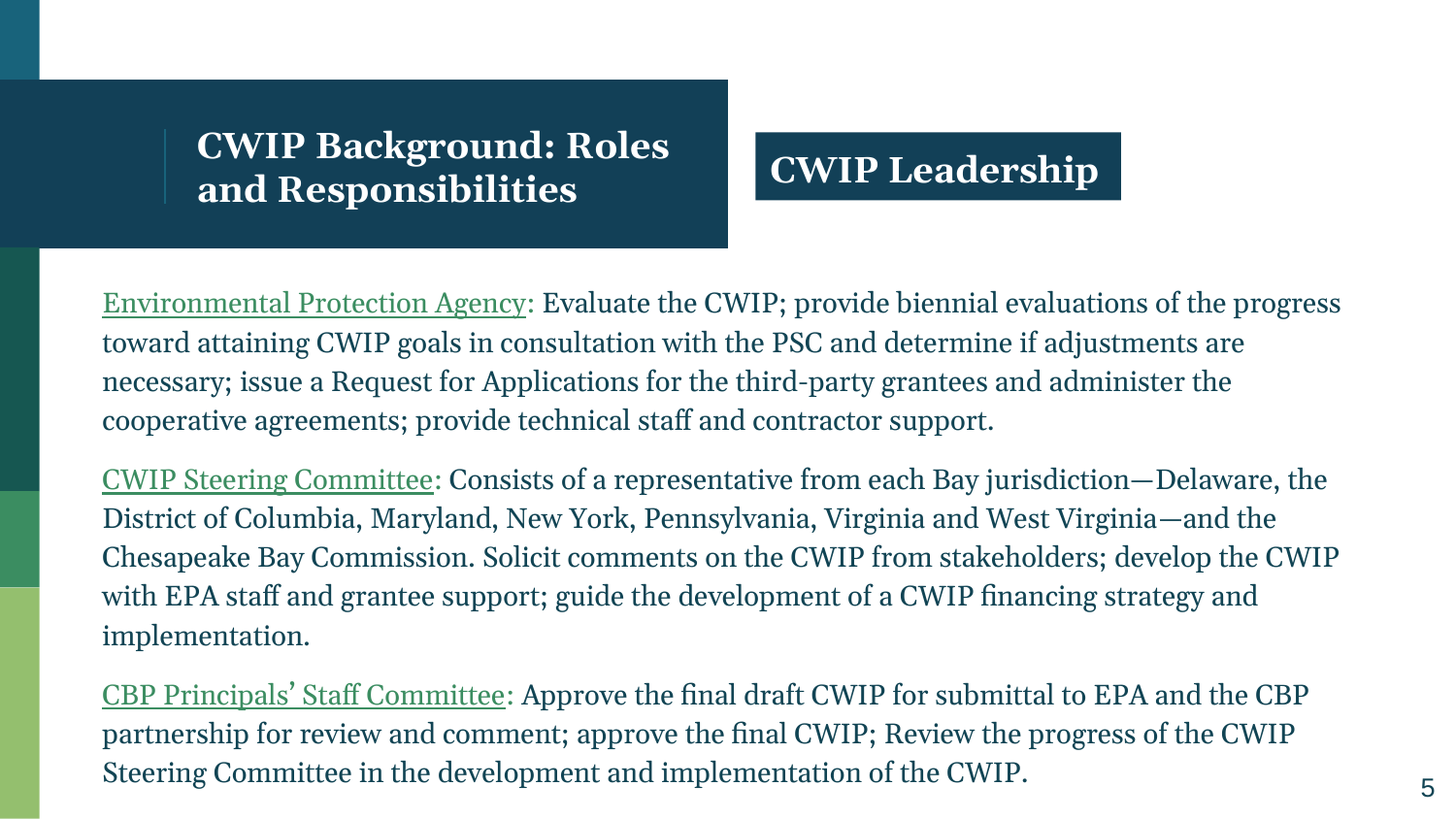

# CWIP Background: Roles and Responsibilities
CWIP Leadership
Environmental Protection Agency: Evaluate the CWIP; provide biennial evaluations of the progress toward attaining CWIP goals in consultation with the PSC and determine if adjustments are necessary; issue a Request for Applications for the third-party grantees and administer the cooperative agreements; provide technical staff and contractor support.
CWIP Steering Committee: Consists of a representative from each Bay jurisdiction—Delaware, the District of Columbia, Maryland, New York, Pennsylvania, Virginia and West Virginia—and the Chesapeake Bay Commission. Solicit comments on the CWIP from stakeholders; develop the CWIP with EPA staff and grantee support; guide the development of a CWIP financing strategy and implementation.
CBP Principals’ Staff Committee: Approve the final draft CWIP for submittal to EPA and the CBP partnership for review and comment; approve the final CWIP; Review the progress of the CWIP Steering Committee in the development and implementation of the CWIP.
5